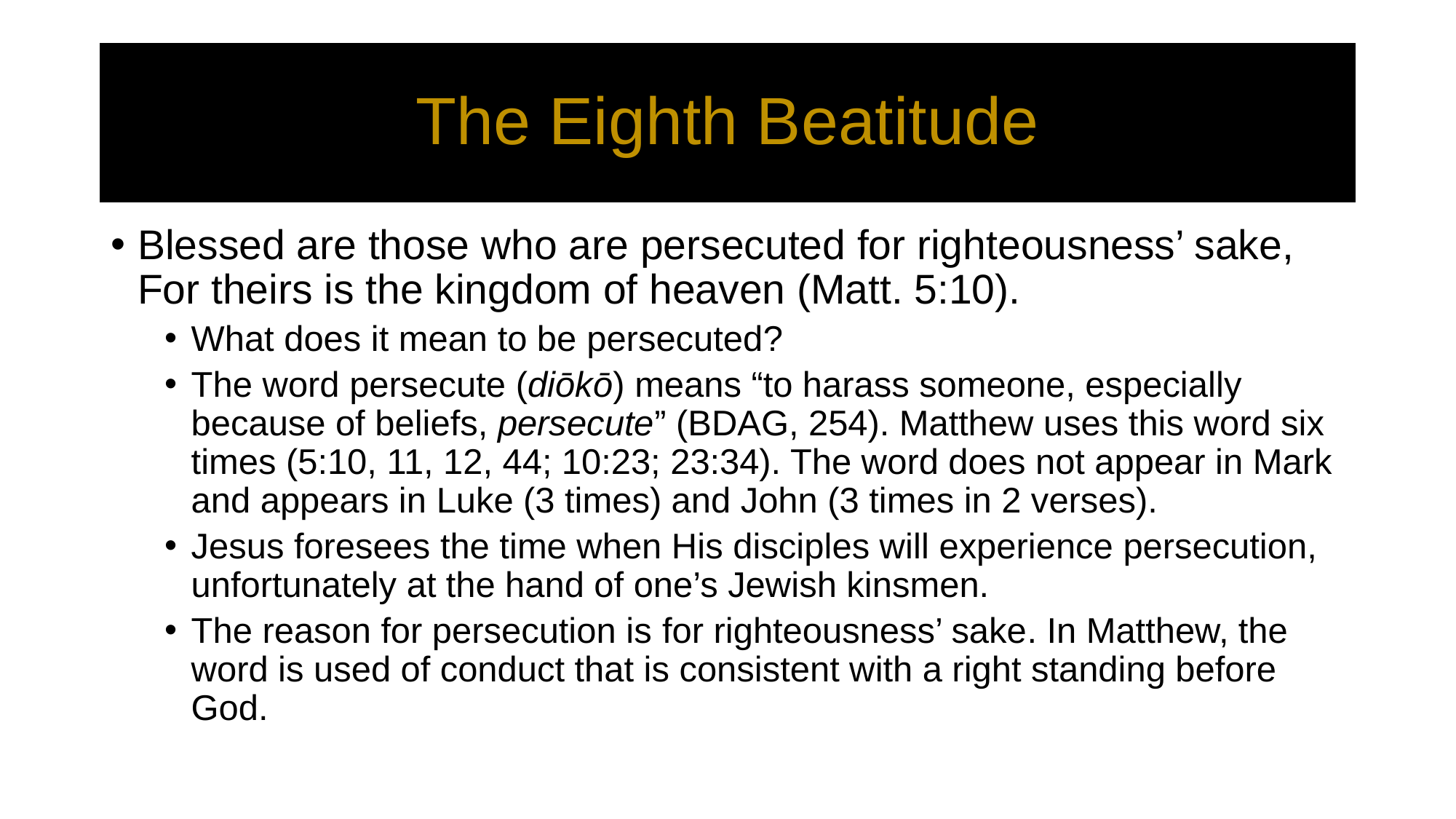

# The Eighth Beatitude
Blessed are those who are persecuted for righteousness’ sake, For theirs is the kingdom of heaven (Matt. 5:10).
What does it mean to be persecuted?
The word persecute (diōkō) means “to harass someone, especially because of beliefs, persecute” (BDAG, 254). Matthew uses this word six times (5:10, 11, 12, 44; 10:23; 23:34). The word does not appear in Mark and appears in Luke (3 times) and John (3 times in 2 verses).
Jesus foresees the time when His disciples will experience persecution, unfortunately at the hand of one’s Jewish kinsmen.
The reason for persecution is for righteousness’ sake. In Matthew, the word is used of conduct that is consistent with a right standing before God.